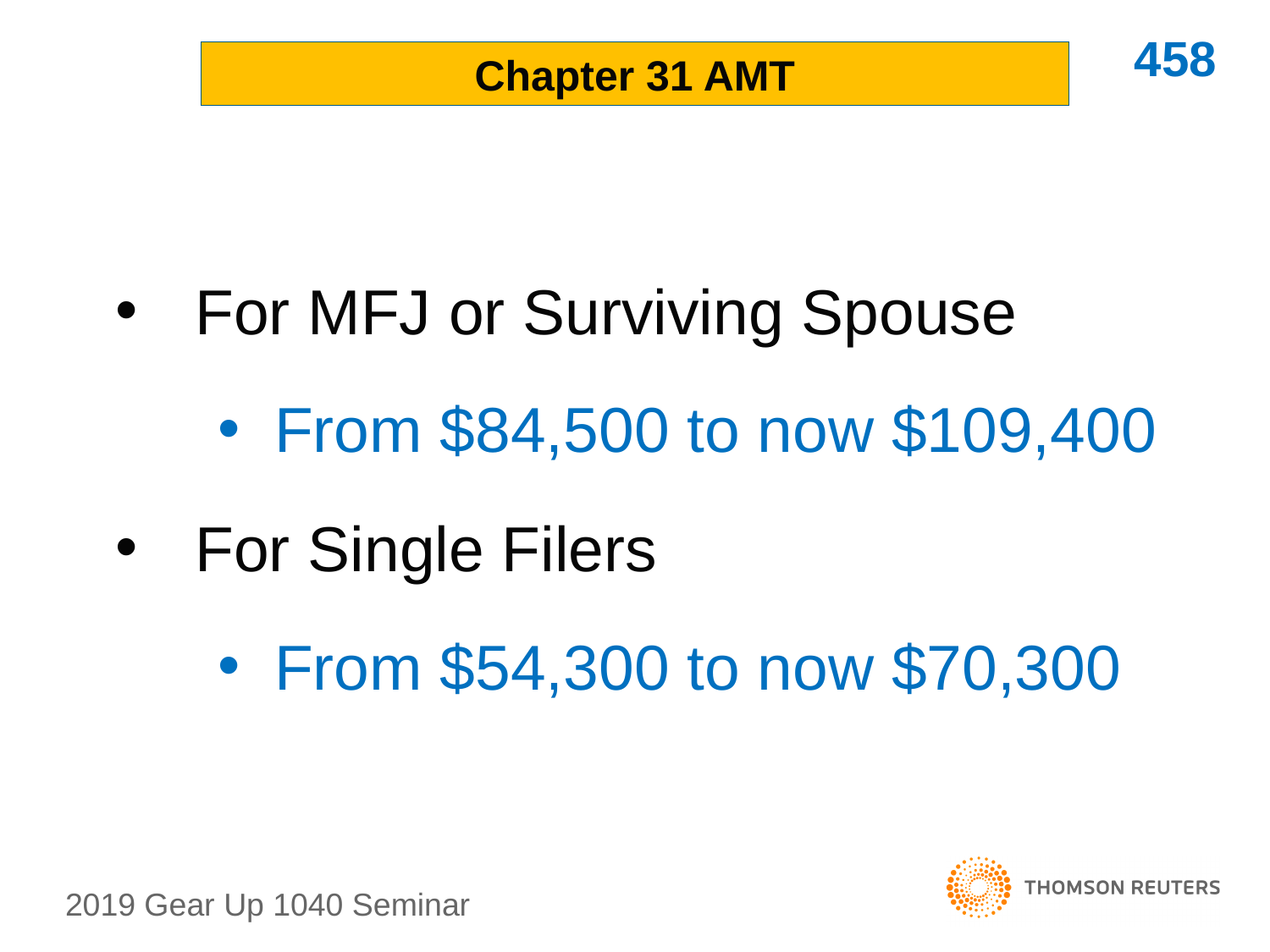

126
458
Chapter 31 AMT
For MFJ or Surviving Spouse
From $84,500 to now $109,400
For Single Filers
From $54,300 to now $70,300